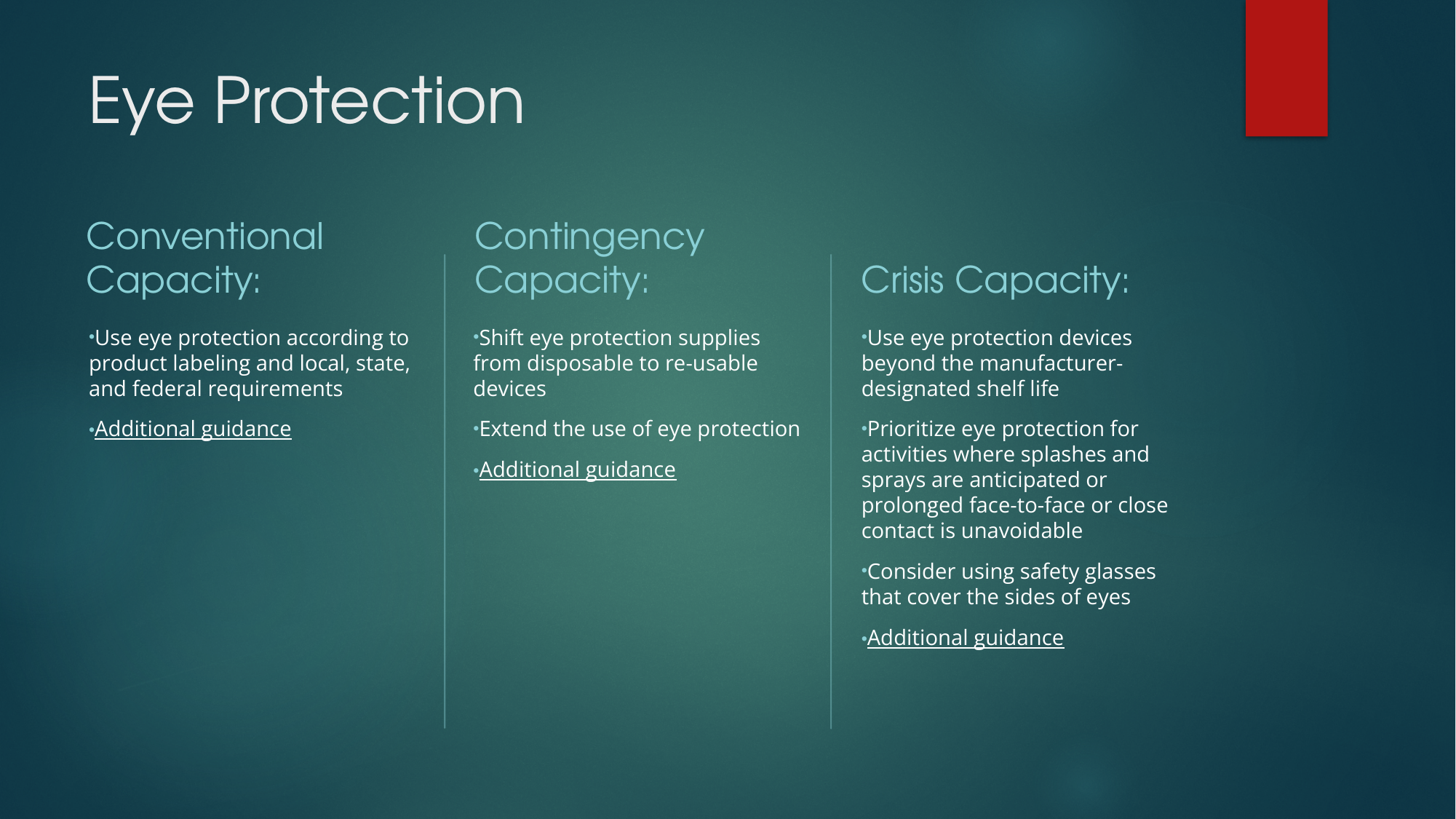

# Eye Protection
Conventional Capacity:
Contingency Capacity:
Crisis Capacity:
Use eye protection according to product labeling and local, state, and federal requirements
Additional guidance

Shift eye protection supplies from disposable to re-usable devices
Extend the use of eye protection
Additional guidance

Use eye protection devices beyond the manufacturer-designated shelf life
Prioritize eye protection for activities where splashes and sprays are anticipated or prolonged face-to-face or close contact is unavoidable
Consider using safety glasses that cover the sides of eyes
Additional guidance